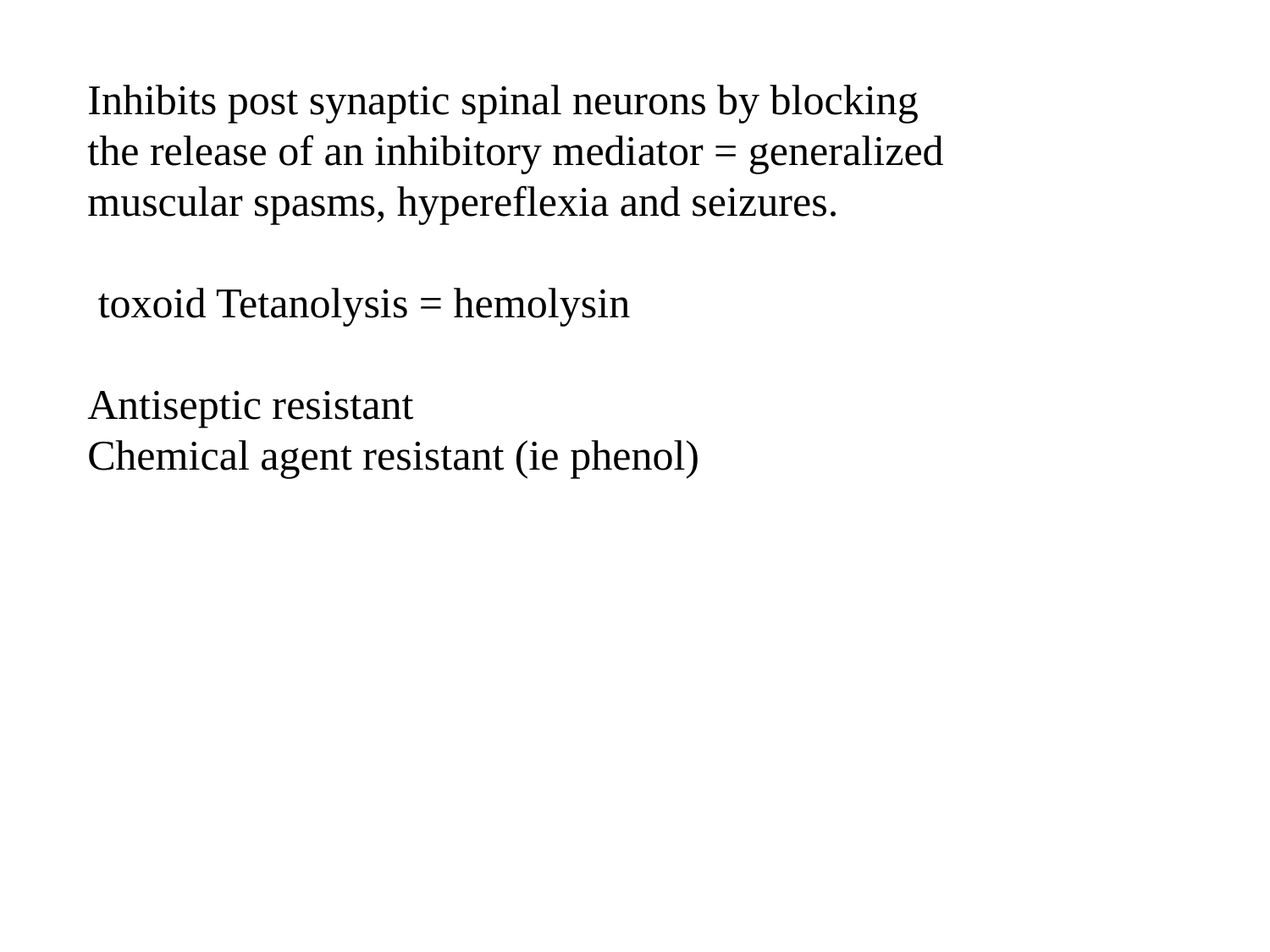

Inhibits post synaptic spinal neurons by blocking the release of an inhibitory mediator = generalized muscular spasms, hypereflexia and seizures.

 toxoid Tetanolysis = hemolysin

Antiseptic resistant
Chemical agent resistant (ie phenol)